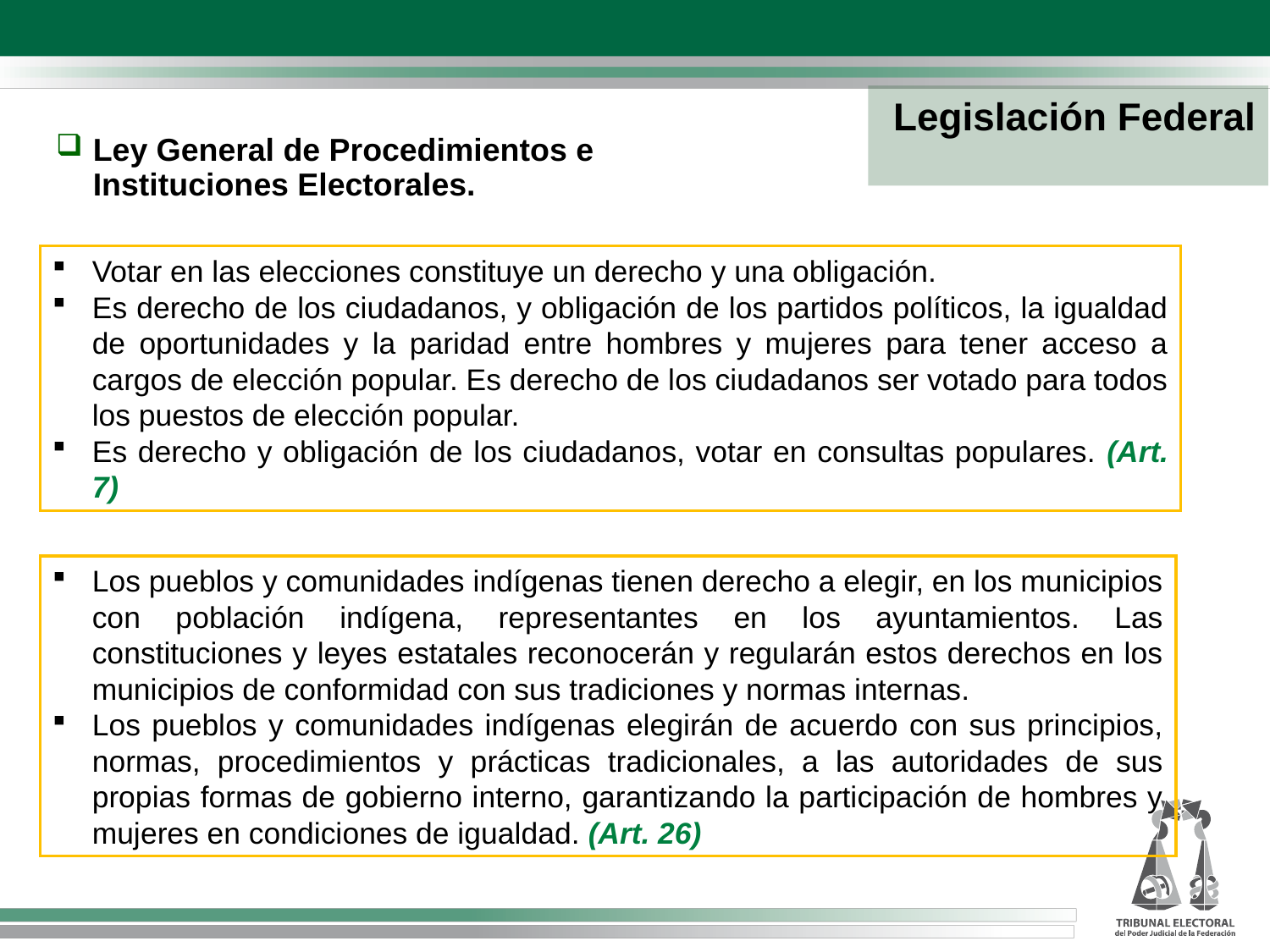

Legislación Federal
Ley General de Procedimientos e Instituciones Electorales.
Votar en las elecciones constituye un derecho y una obligación.
Es derecho de los ciudadanos, y obligación de los partidos políticos, la igualdad de oportunidades y la paridad entre hombres y mujeres para tener acceso a cargos de elección popular. Es derecho de los ciudadanos ser votado para todos los puestos de elección popular.
Es derecho y obligación de los ciudadanos, votar en consultas populares. (Art. 7)
Los pueblos y comunidades indígenas tienen derecho a elegir, en los municipios con población indígena, representantes en los ayuntamientos. Las constituciones y leyes estatales reconocerán y regularán estos derechos en los municipios de conformidad con sus tradiciones y normas internas.
Los pueblos y comunidades indígenas elegirán de acuerdo con sus principios, normas, procedimientos y prácticas tradicionales, a las autoridades de sus propias formas de gobierno interno, garantizando la participación de hombres y mujeres en condiciones de igualdad. (Art. 26)